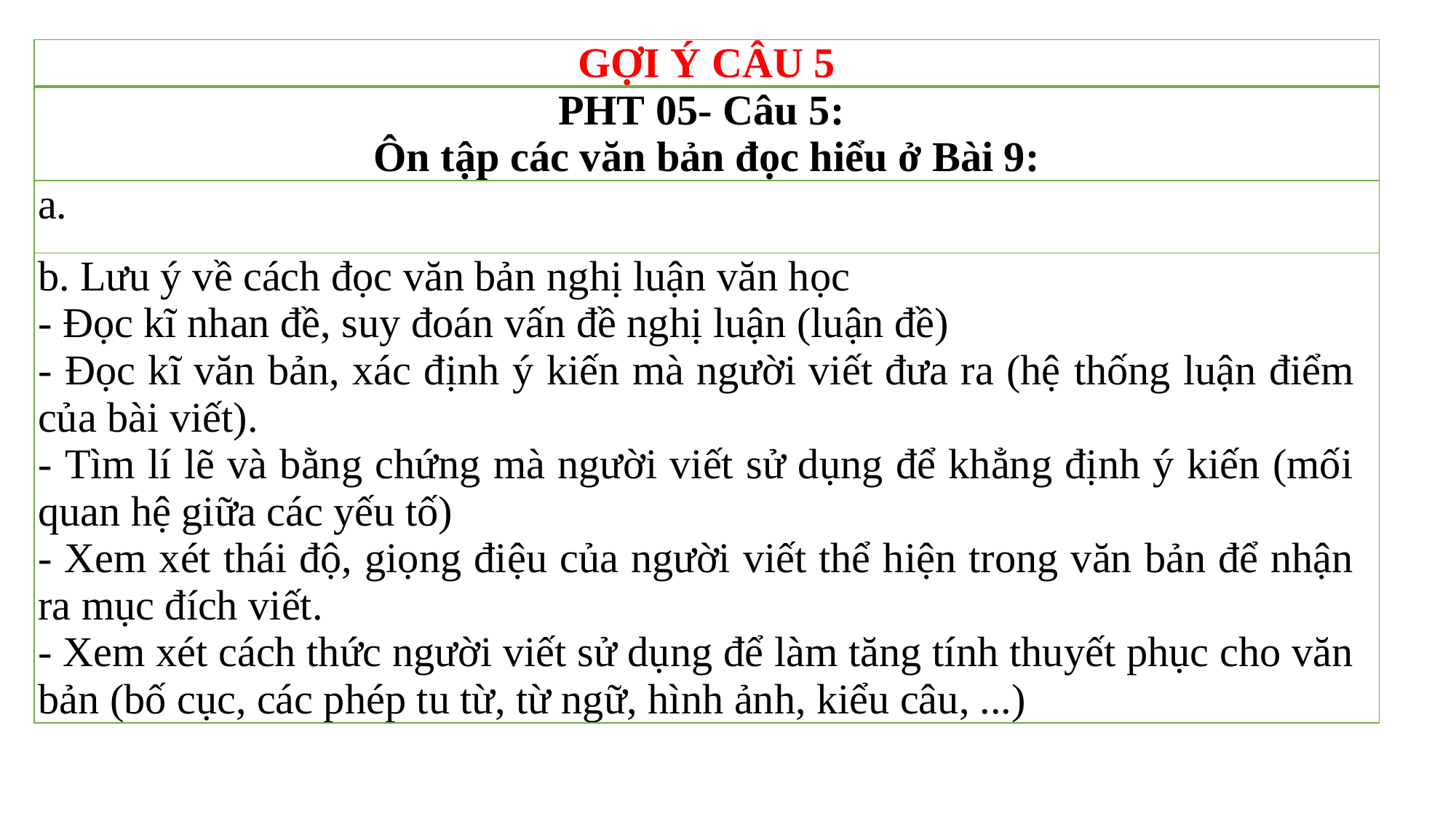

| GỢI Ý CÂU 5 |
| --- |
| PHT 05- Câu 5: Ôn tập các văn bản đọc hiểu ở Bài 9: |
| a. |
| b. Lưu ý về cách đọc văn bản nghị luận văn học - Đọc kĩ nhan đề, suy đoán vấn đề nghị luận (luận đề) - Đọc kĩ văn bản, xác định ý kiến mà người viết đưa ra (hệ thống luận điểm của bài viết). - Tìm lí lẽ và bằng chứng mà người viết sử dụng để khẳng định ý kiến (mối quan hệ giữa các yếu tố) - Xem xét thái độ, giọng điệu của người viết thể hiện trong văn bản để nhận ra mục đích viết. - Xem xét cách thức người viết sử dụng để làm tăng tính thuyết phục cho văn bản (bố cục, các phép tu từ, từ ngữ, hình ảnh, kiểu câu, ...) |